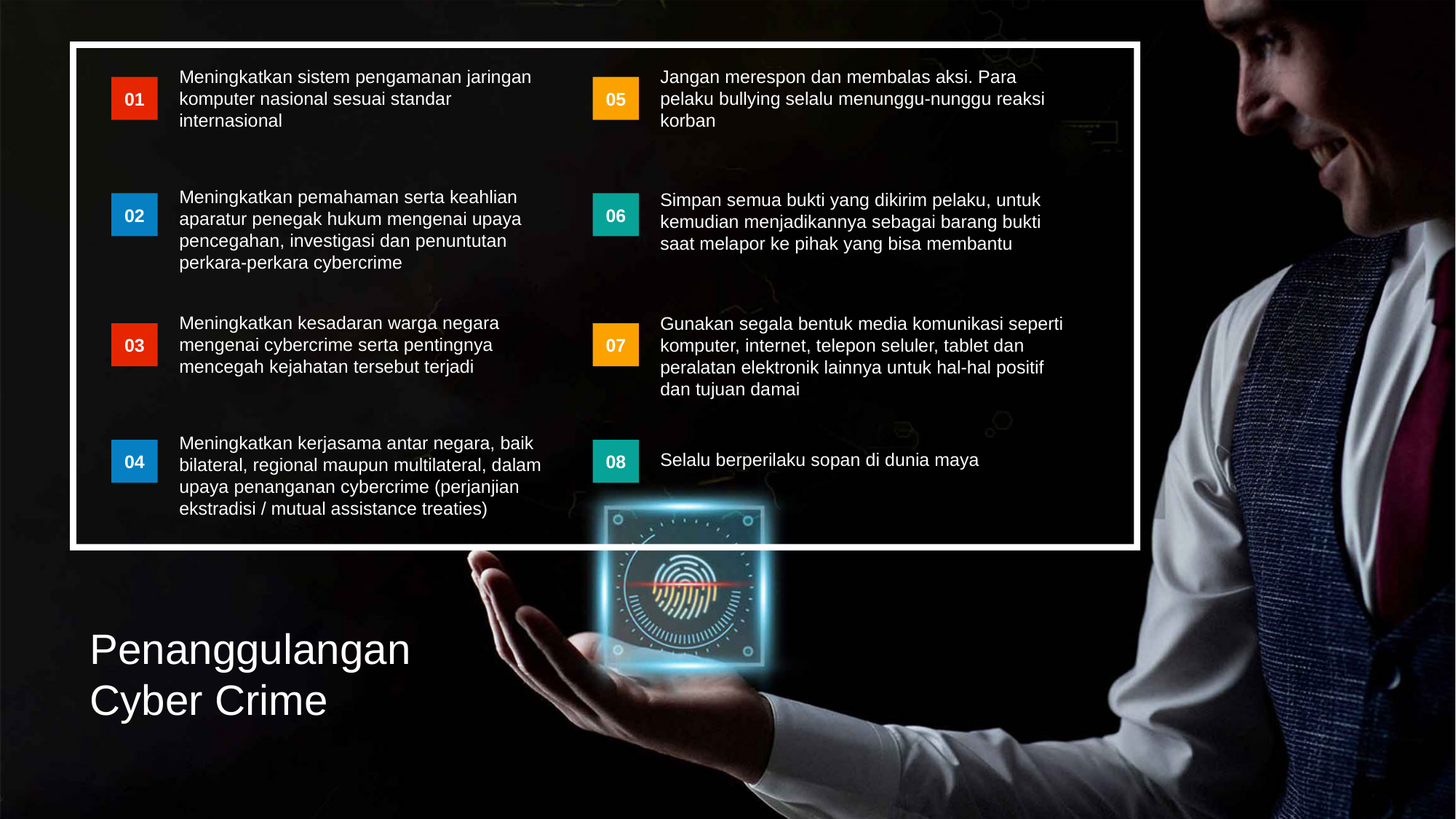

Meningkatkan sistem pengamanan jaringan komputer nasional sesuai standar internasional
Jangan merespon dan membalas aksi. Para pelaku bullying selalu menunggu-nunggu reaksi korban
01
05
Meningkatkan pemahaman serta keahlian aparatur penegak hukum mengenai upaya pencegahan, investigasi dan penuntutan perkara-perkara cybercrime
Simpan semua bukti yang dikirim pelaku, untuk kemudian menjadikannya sebagai barang bukti saat melapor ke pihak yang bisa membantu
02
06
Meningkatkan kesadaran warga negara mengenai cybercrime serta pentingnya mencegah kejahatan tersebut terjadi
Gunakan segala bentuk media komunikasi seperti komputer, internet, telepon seluler, tablet dan peralatan elektronik lainnya untuk hal-hal positif dan tujuan damai
03
07
Meningkatkan kerjasama antar negara, baik bilateral, regional maupun multilateral, dalam upaya penanganan cybercrime (perjanjian ekstradisi / mutual assistance treaties)
04
08
Selalu berperilaku sopan di dunia maya
Penanggulangan Cyber Crime